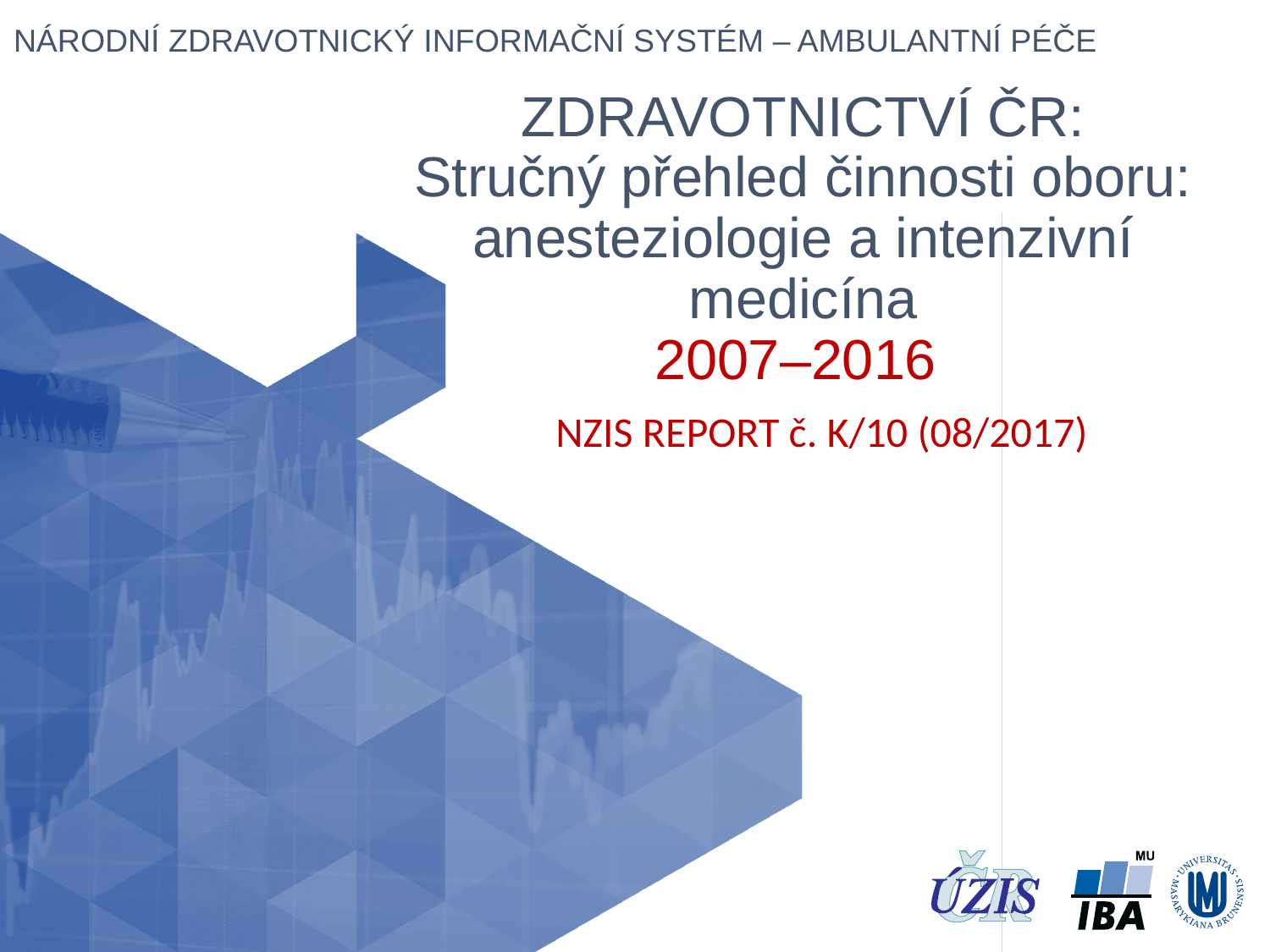

# ZDRAVOTNICTVÍ ČR: Stručný přehled činnosti oboru: anesteziologie a intenzivní medicína 2007–2016
NZIS REPORT č. K/10 (08/2017)